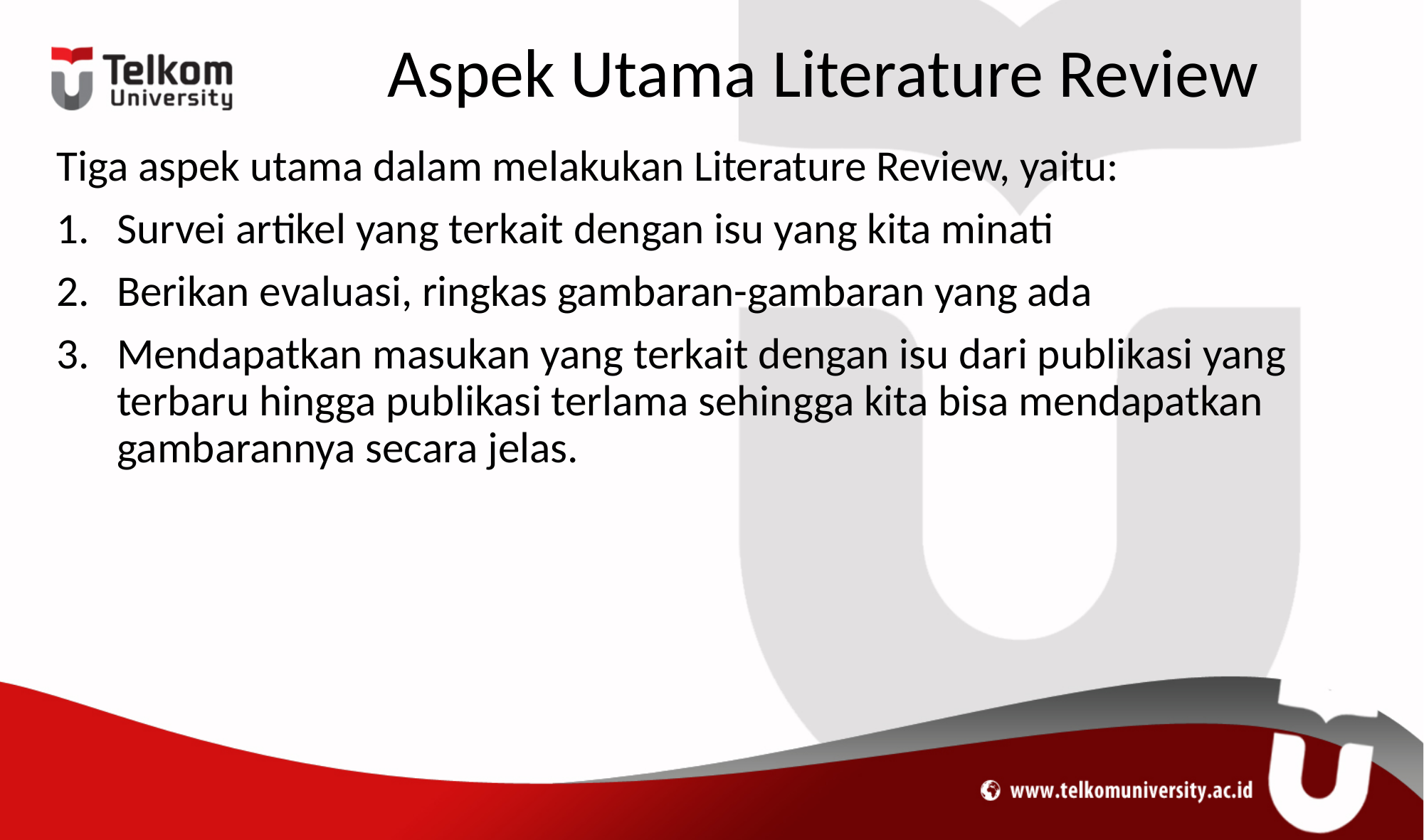

# Aspek Utama Literature Review
Tiga aspek utama dalam melakukan Literature Review, yaitu:
Survei artikel yang terkait dengan isu yang kita minati
Berikan evaluasi, ringkas gambaran-gambaran yang ada
Mendapatkan masukan yang terkait dengan isu dari publikasi yang terbaru hingga publikasi terlama sehingga kita bisa mendapatkan gambarannya secara jelas.